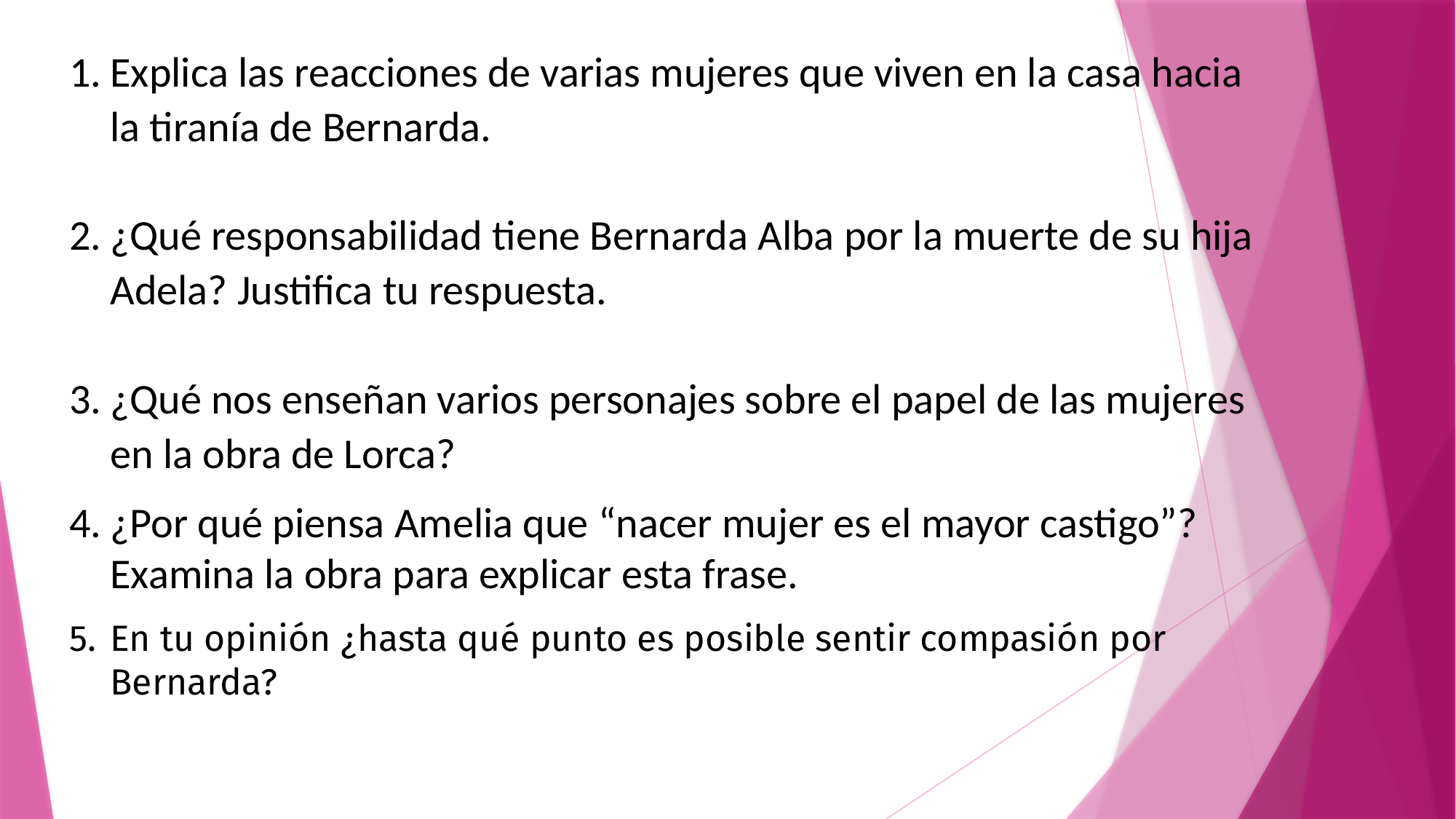

Explica las reacciones de varias mujeres que viven en la casa hacia la tiranía de Bernarda.

¿Qué responsabilidad tiene Bernarda Alba por la muerte de su hija Adela? Justifica tu respuesta.

¿Qué nos enseñan varios personajes sobre el papel de las mujeres en la obra de Lorca?
¿Por qué piensa Amelia que “nacer mujer es el mayor castigo”? Examina la obra para explicar esta frase.
En tu opinión ¿hasta qué punto es posible sentir compasión por Bernarda?